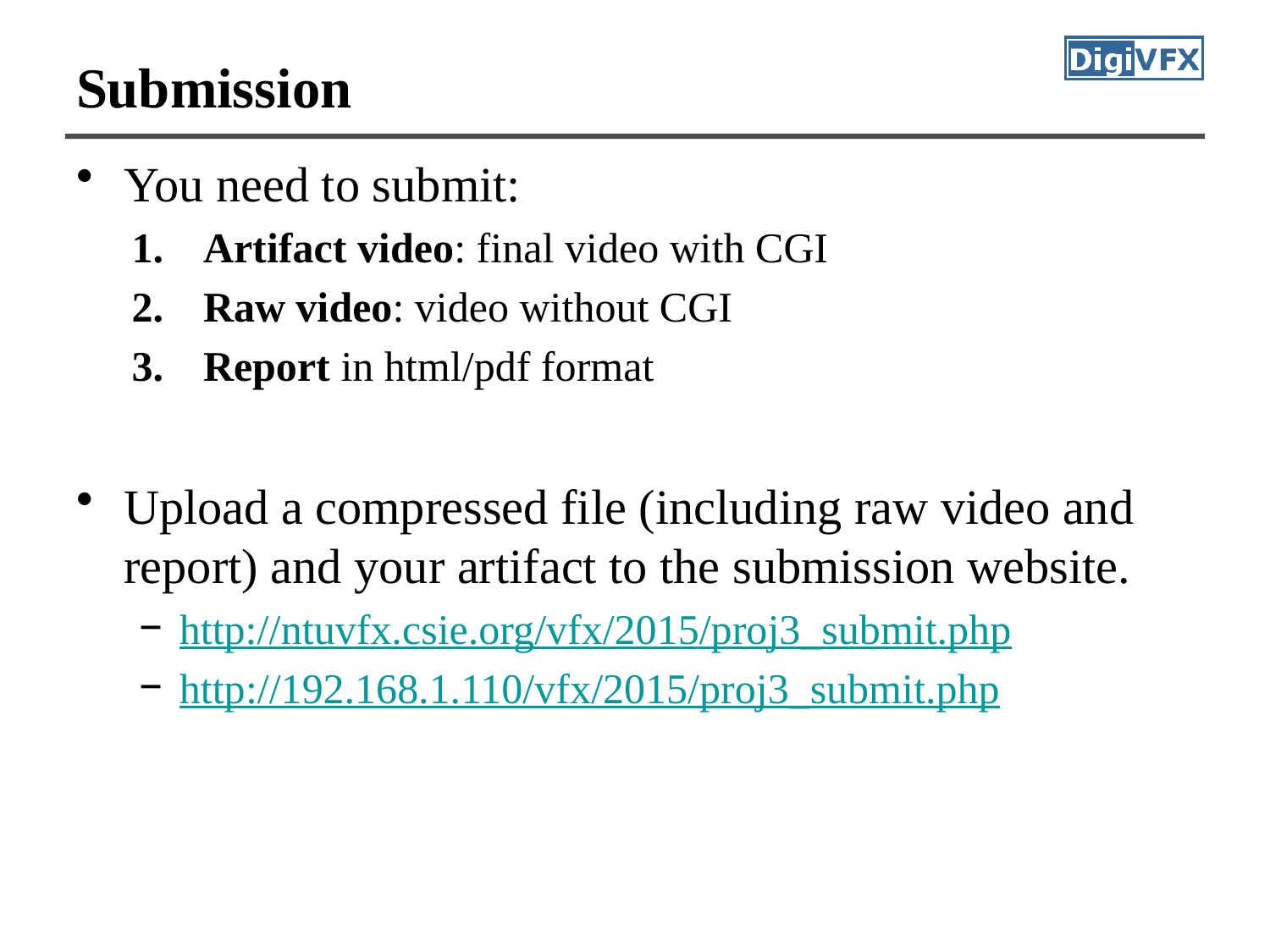

# Submission
You need to submit:
Artifact video: final video with CGI
Raw video: video without CGI
Report in html/pdf format

Upload a compressed file (including raw video and report) and your artifact to the submission website.
http://ntuvfx.csie.org/vfx/2015/proj3_submit.php
http://192.168.1.110/vfx/2015/proj3_submit.php